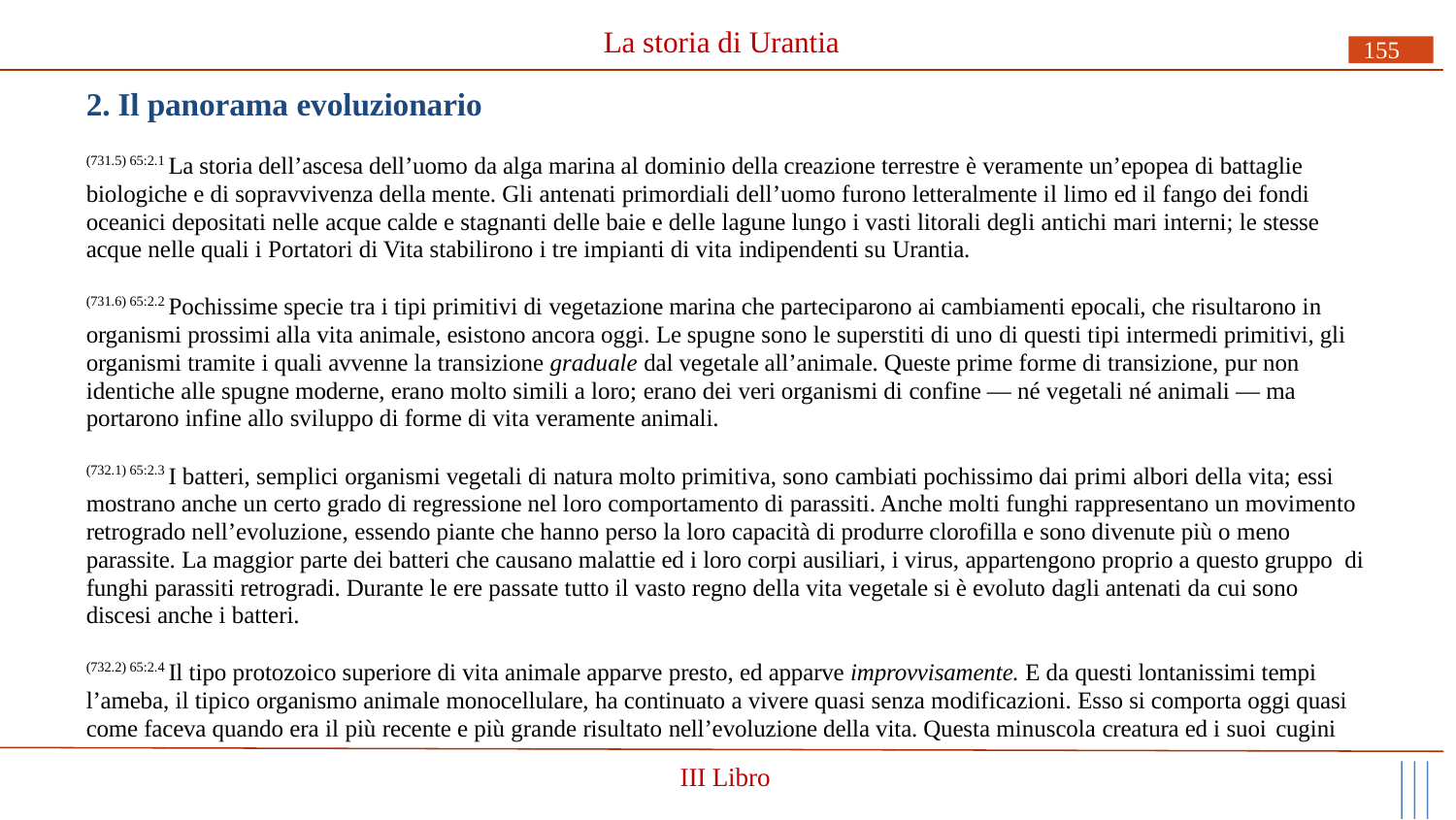

# La storia di Urantia
155

2. Il panorama evoluzionario
(731.5) 65:2.1 La storia dell’ascesa dell’uomo da alga marina al dominio della creazione terrestre è veramente un’epopea di battaglie  biologiche e di sopravvivenza della mente. Gli antenati primordiali dell’uomo furono letteralmente il limo ed il fango dei fondi  oceanici depositati nelle acque calde e stagnanti delle baie e delle lagune lungo i vasti litorali degli antichi mari interni; le stesse  acque nelle quali i Portatori di Vita stabilirono i tre impianti di vita indipendenti su Urantia.

(731.6) 65:2.2 Pochissime specie tra i tipi primitivi di vegetazione marina che parteciparono ai cambiamenti epocali, che risultarono in  organismi prossimi alla vita animale, esistono ancora oggi. Le spugne sono le superstiti di uno di questi tipi intermedi primitivi, gli  organismi tramite i quali avvenne la transizione graduale dal vegetale all’animale. Queste prime forme di transizione, pur non  identiche alle spugne moderne, erano molto simili a loro; erano dei veri organismi di confine — né vegetali né animali — ma  portarono infine allo sviluppo di forme di vita veramente animali.

(732.1) 65:2.3 I batteri, semplici organismi vegetali di natura molto primitiva, sono cambiati pochissimo dai primi albori della vita; essi  mostrano anche un certo grado di regressione nel loro comportamento di parassiti. Anche molti funghi rappresentano un movimento  retrogrado nell’evoluzione, essendo piante che hanno perso la loro capacità di produrre clorofilla e sono divenute più o meno  parassite. La maggior parte dei batteri che causano malattie ed i loro corpi ausiliari, i virus, appartengono proprio a questo gruppo  di funghi parassiti retrogradi. Durante le ere passate tutto il vasto regno della vita vegetale si è evoluto dagli antenati da cui sono  discesi anche i batteri.

(732.2) 65:2.4 Il tipo protozoico superiore di vita animale apparve presto, ed apparve improvvisamente. E da questi lontanissimi tempi  l’ameba, il tipico organismo animale monocellulare, ha continuato a vivere quasi senza modificazioni. Esso si comporta oggi quasi  come faceva quando era il più recente e più grande risultato nell’evoluzione della vita. Questa minuscola creatura ed i suoi cugini

III Libro